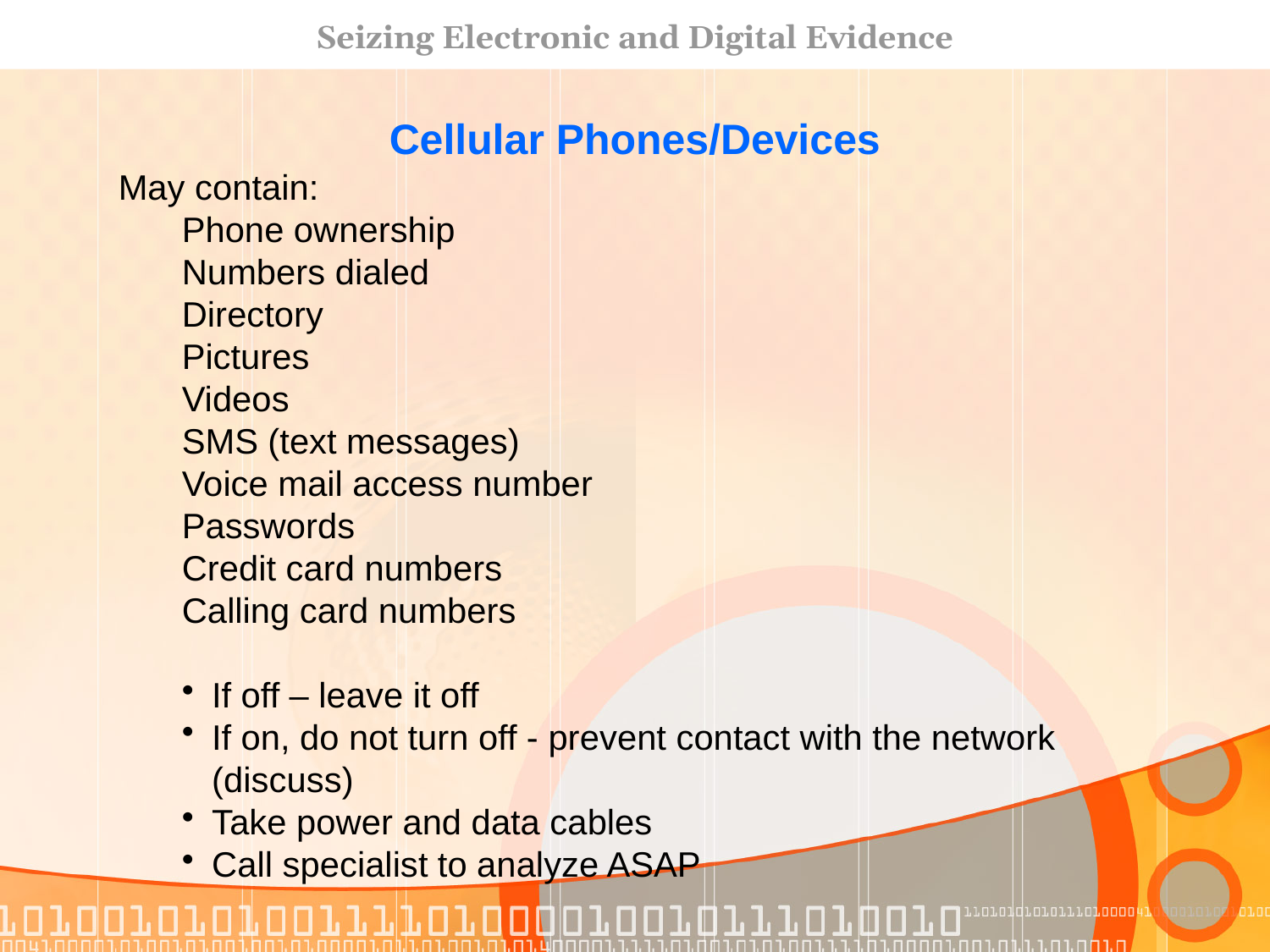

Seizing Electronic and Digital Evidence
Cellular Phones/Devices

May contain:
Phone ownership
Numbers dialed
Directory
Pictures
Videos
SMS (text messages)
Voice mail access number
Passwords
Credit card numbers
Calling card numbers

If off – leave it off
If on, do not turn off - prevent contact with the network (discuss)
Take power and data cables
Call specialist to analyze ASAP